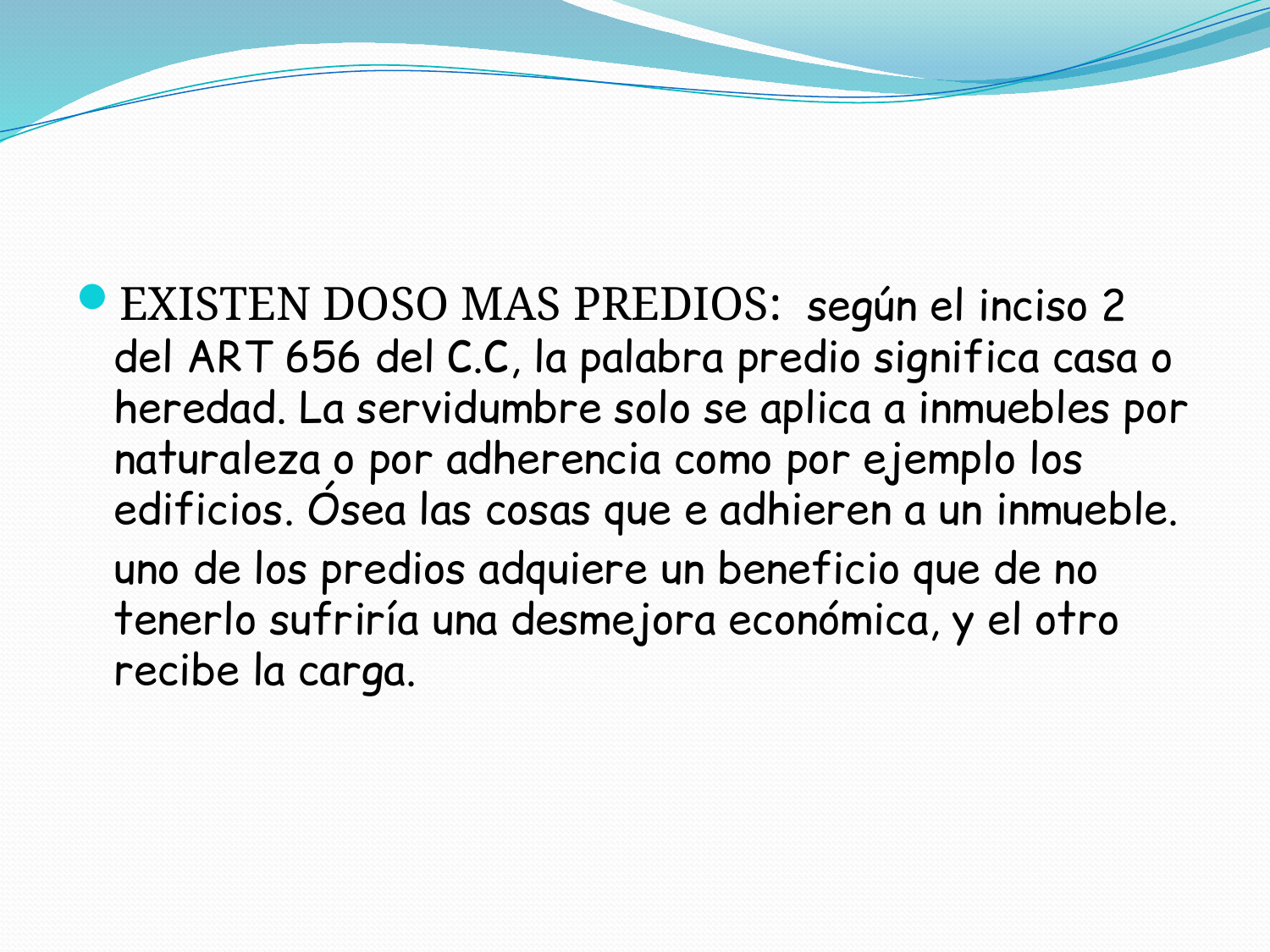

#
EXISTEN DOSO MAS PREDIOS:  según el inciso 2 del ART 656 del C.C, la palabra predio significa casa o heredad. La servidumbre solo se aplica a inmuebles por naturaleza o por adherencia como por ejemplo los edificios. Ósea las cosas que e adhieren a un inmueble.
   uno de los predios adquiere un beneficio que de no tenerlo sufriría una desmejora económica, y el otro recibe la carga.